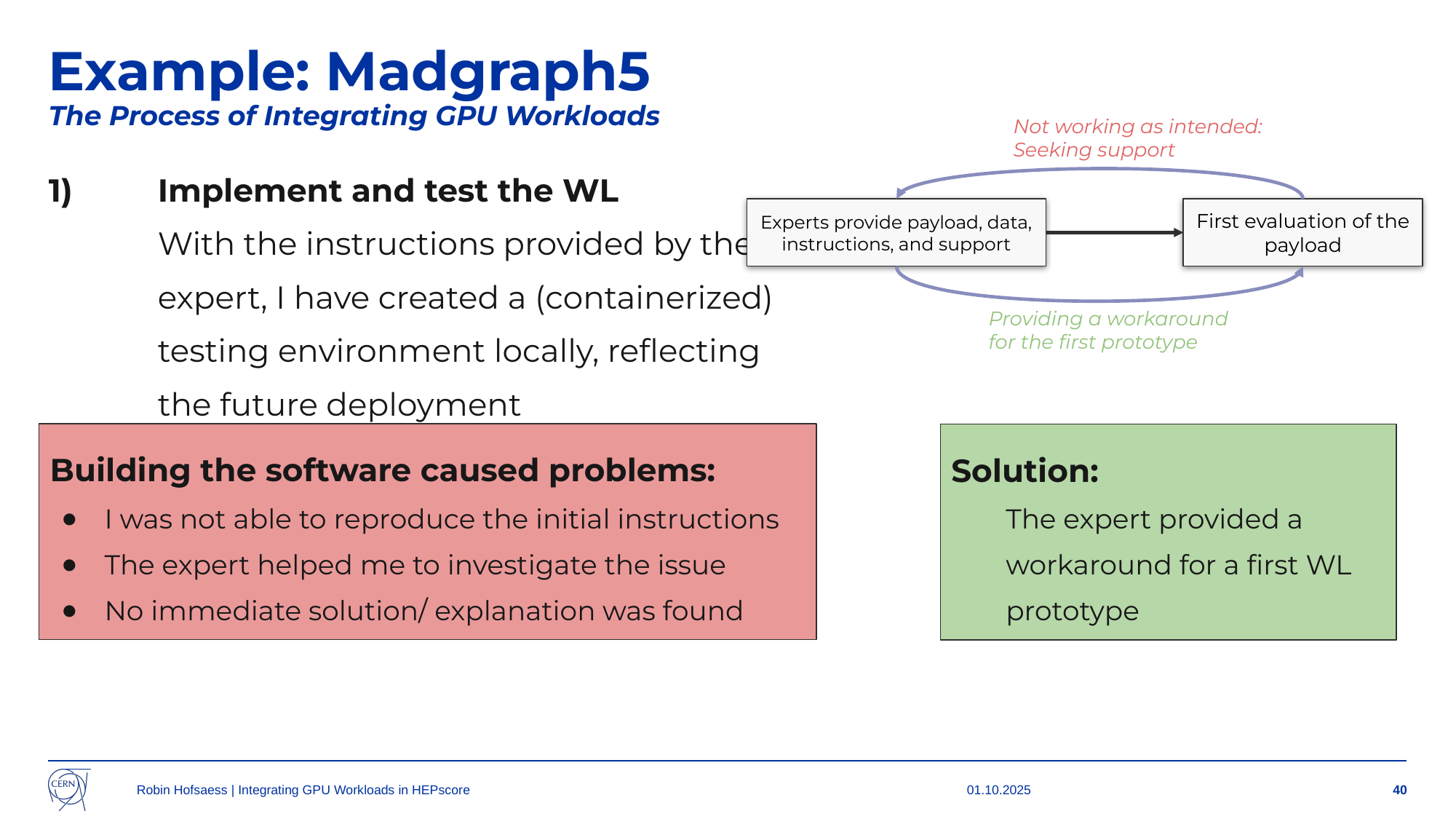

# Example: Madgraph5
The Process of Integrating GPU Workloads
Not working as intended:
Seeking support
1) 	Implement and test the WL
	With the instructions provided by the
	expert, I have created a (containerized)
	testing environment locally, reflecting
	the future deployment

First evaluation of the payload
Experts provide payload, data, instructions, and support
Providing a workaround
for the first prototype
Building the software caused problems:
I was not able to reproduce the initial instructions
The expert helped me to investigate the issue
No immediate solution/ explanation was found
Solution:
The expert provided a workaround for a first WL prototype
Robin Hofsaess | Integrating GPU Workloads in HEPscore
01.10.2025
40